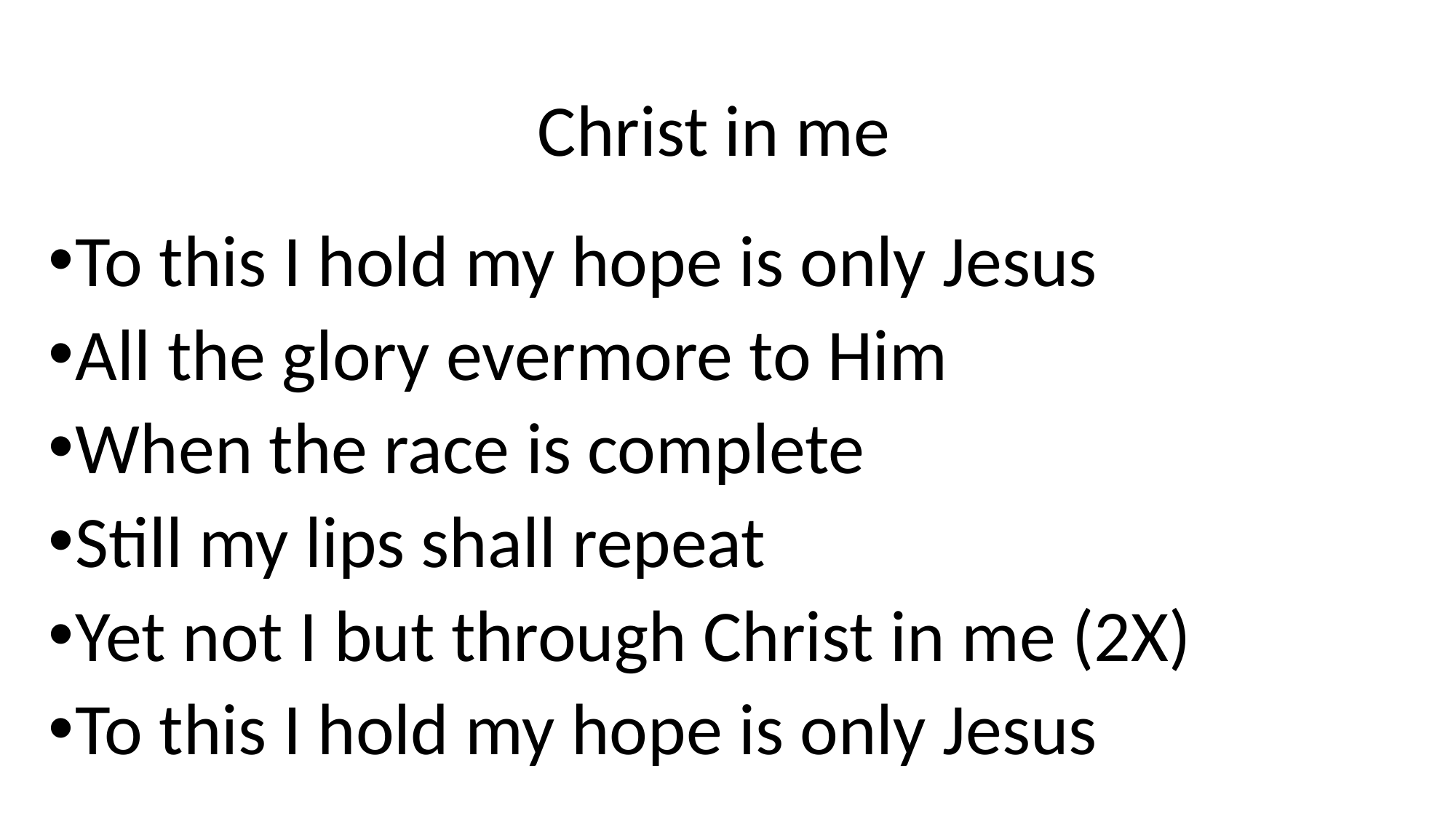

# Christ in me
To this I hold my hope is only Jesus
All the glory evermore to Him
When the race is complete
Still my lips shall repeat
Yet not I but through Christ in me (2X)
To this I hold my hope is only Jesus